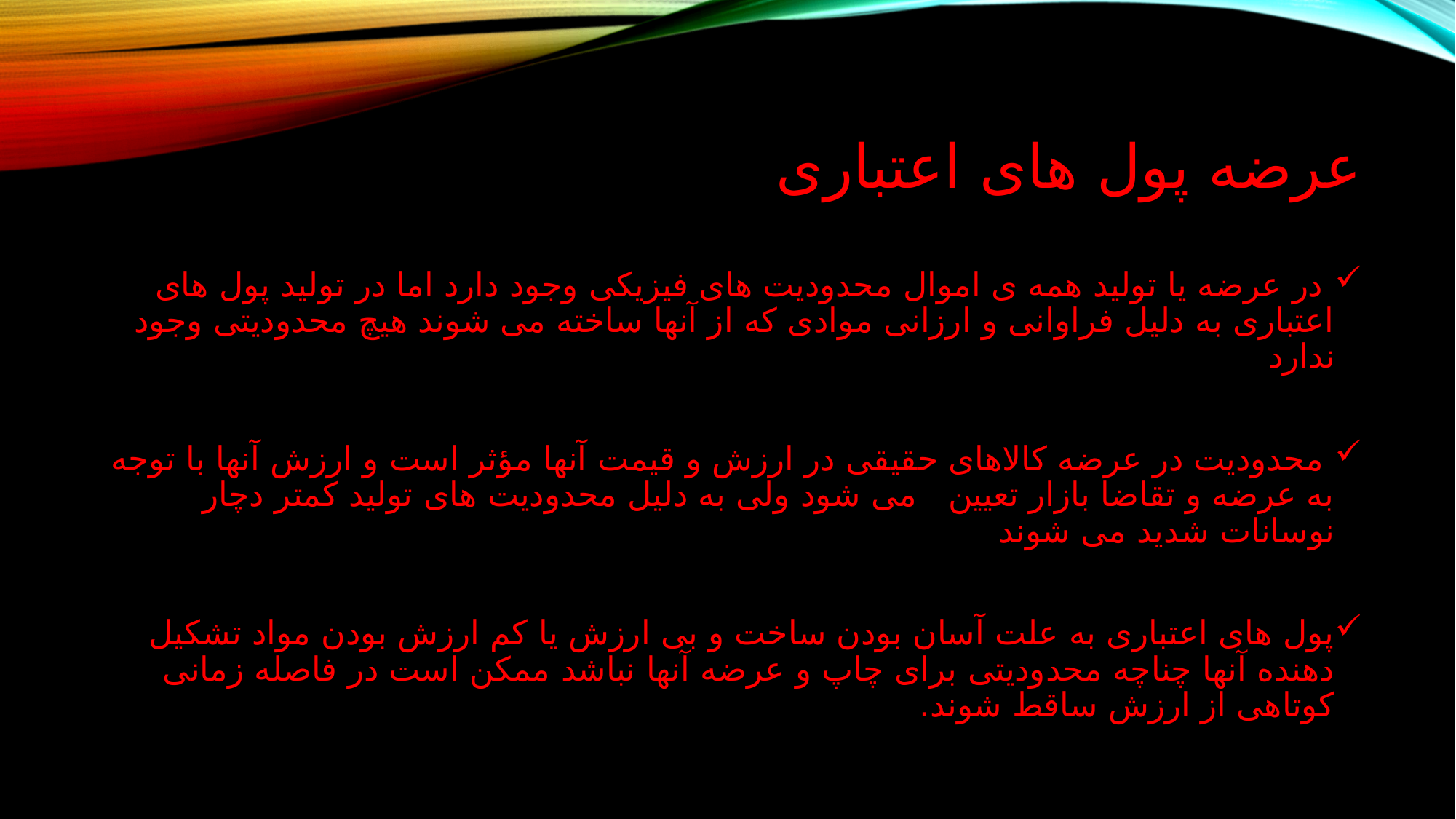

# عرضه پول های اعتباری
 در عرضه یا تولید همه ی اموال محدودیت های فیزیکی وجود دارد اما در تولید پول های اعتباری به دلیل فراوانی و ارزانی موادی که از آنها ساخته می شوند هیچ محدودیتی وجود ندارد

 محدودیت در عرضه کالاهای حقیقی در ارزش و قیمت آنها مؤثر است و ارزش آنها با توجه به عرضه و تقاضا بازار تعیین   می شود ولی به دلیل محدودیت های تولید کمتر دچار نوسانات شدید می شوند

پول های اعتباری به علت آسان بودن ساخت و بی ارزش یا کم ارزش بودن مواد تشکیل دهنده آنها چناچه محدودیتی برای چاپ و عرضه آنها نباشد ممکن است در فاصله زمانی کوتاهی از ارزش ساقط شوند.